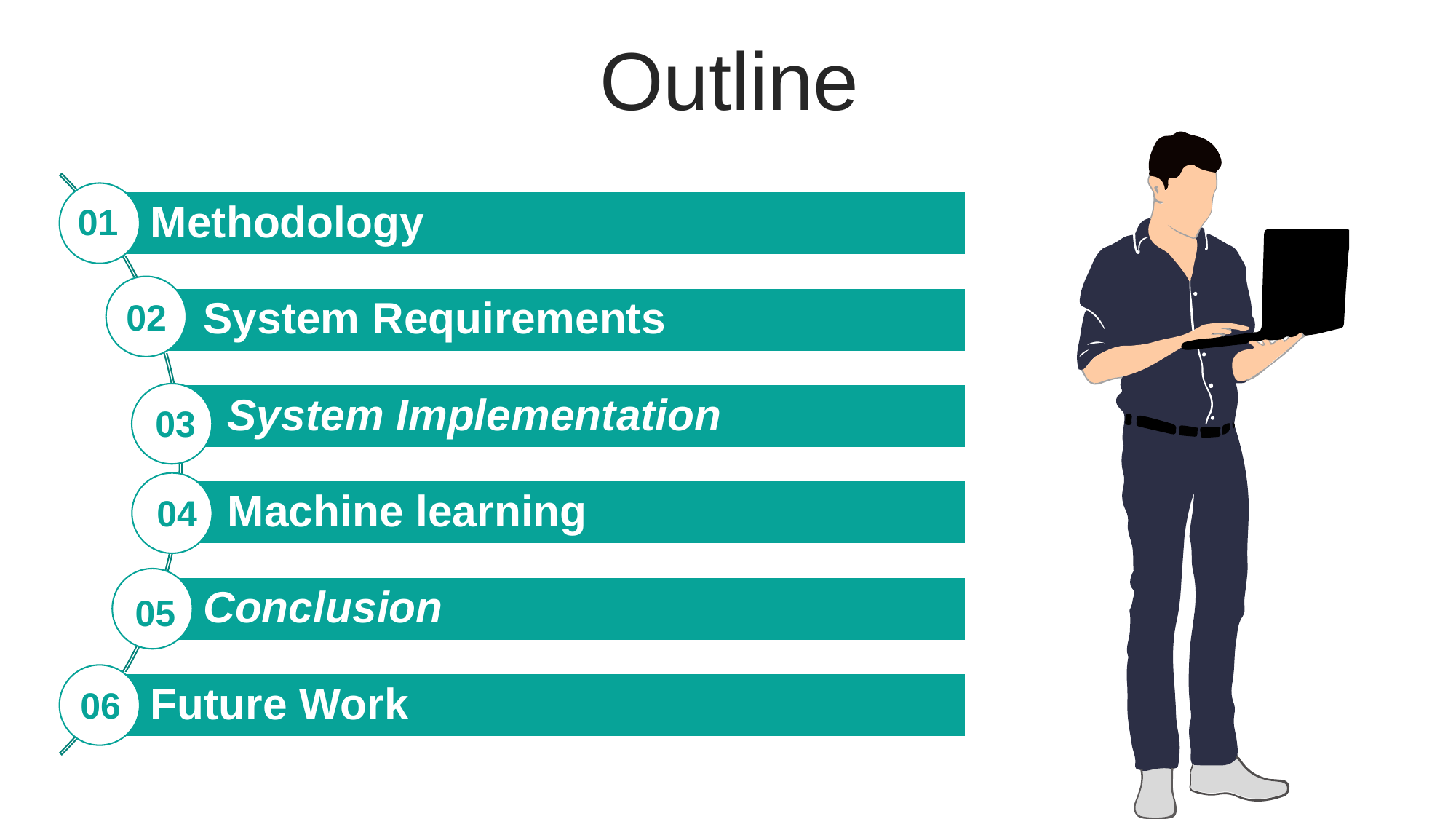

Outline

Methodology
System Requirements
System Implementation
Machine learning
Conclusion
Future Work
01
02

03

04

05
06